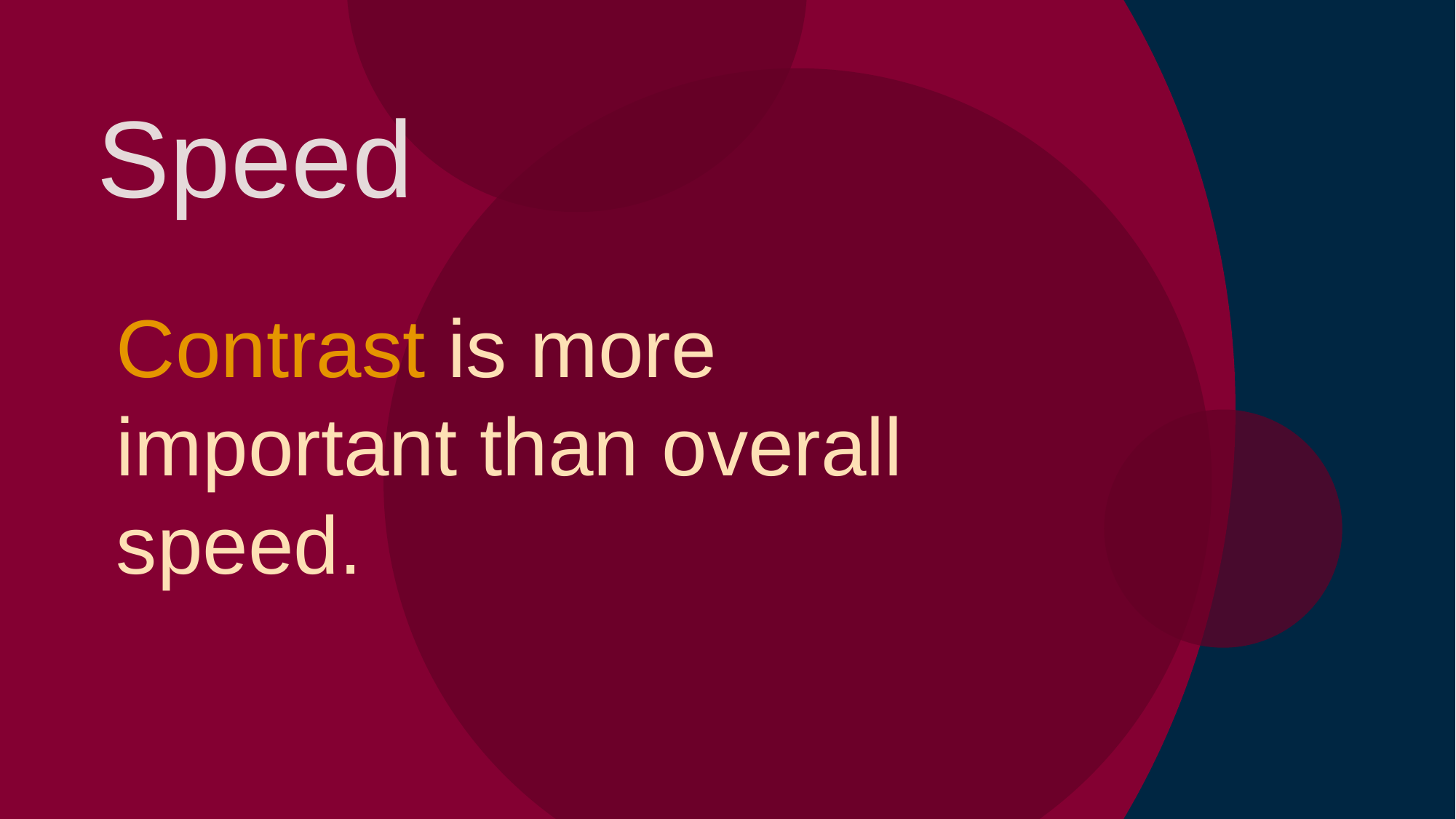

Speed

Contrast is more important than overall speed.